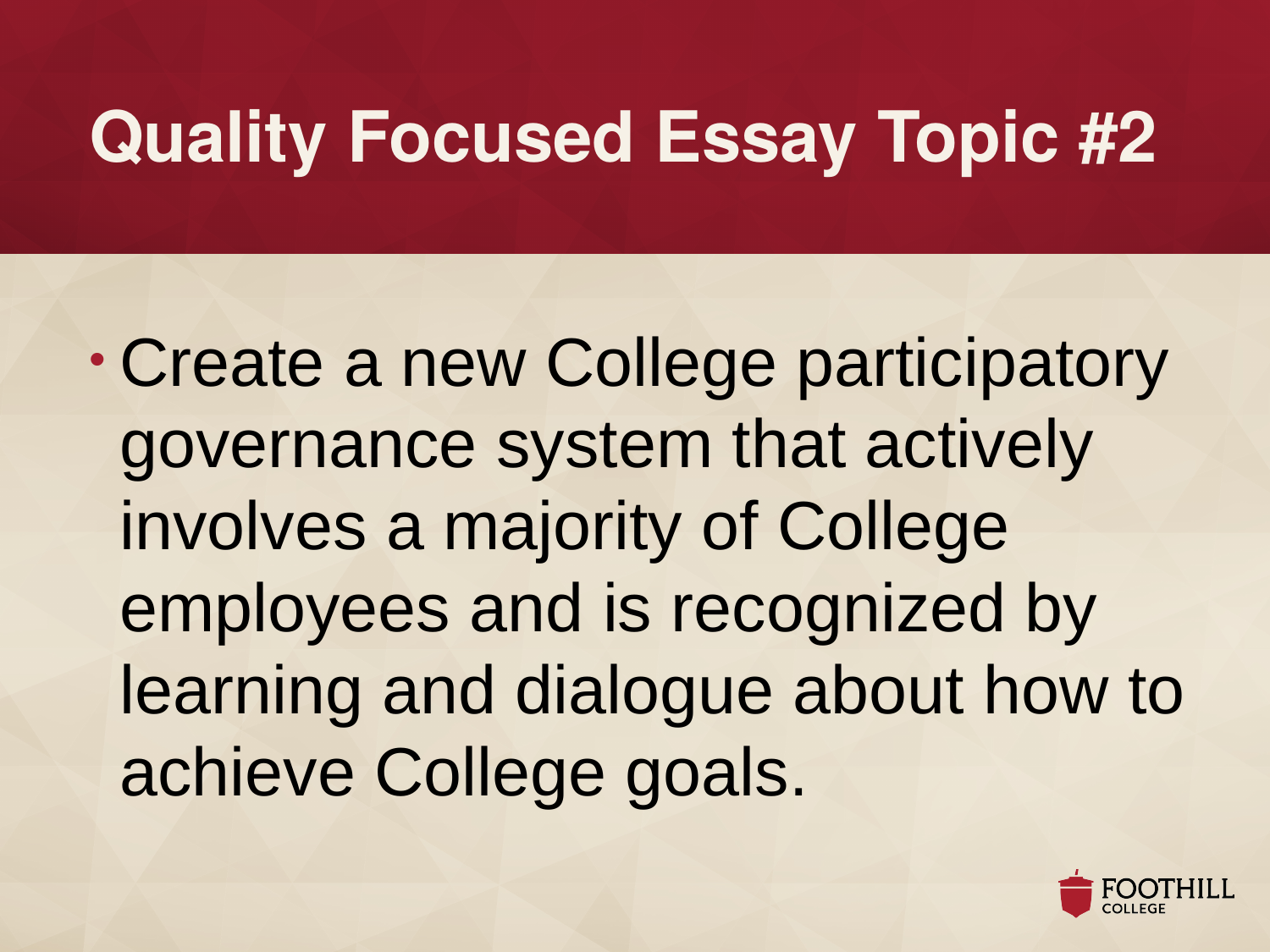

# Quality Focused Essay Topic #2
Create a new College participatory governance system that actively involves a majority of College employees and is recognized by learning and dialogue about how to achieve College goals.